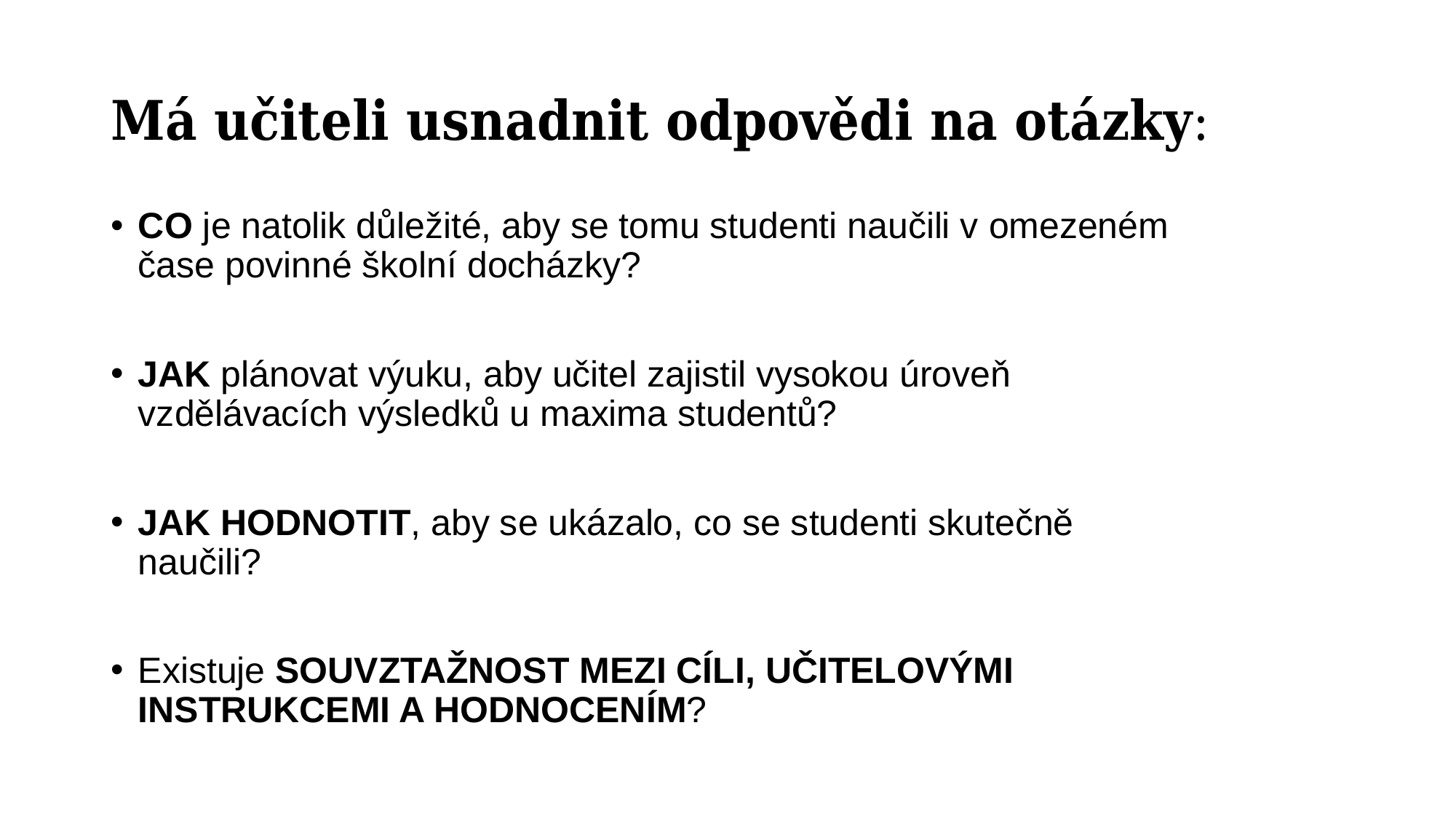

# Má učiteli usnadnit odpovědi na otázky:
CO je natolik důležité, aby se tomu studenti naučili v omezeném čase povinné školní docházky?

JAK plánovat výuku, aby učitel zajistil vysokou úroveň vzdělávacích výsledků u maxima studentů?

JAK HODNOTIT, aby se ukázalo, co se studenti skutečně naučili?

Existuje SOUVZTAŽNOST MEZI CÍLI, UČITELOVÝMI INSTRUKCEMI A HODNOCENÍM?